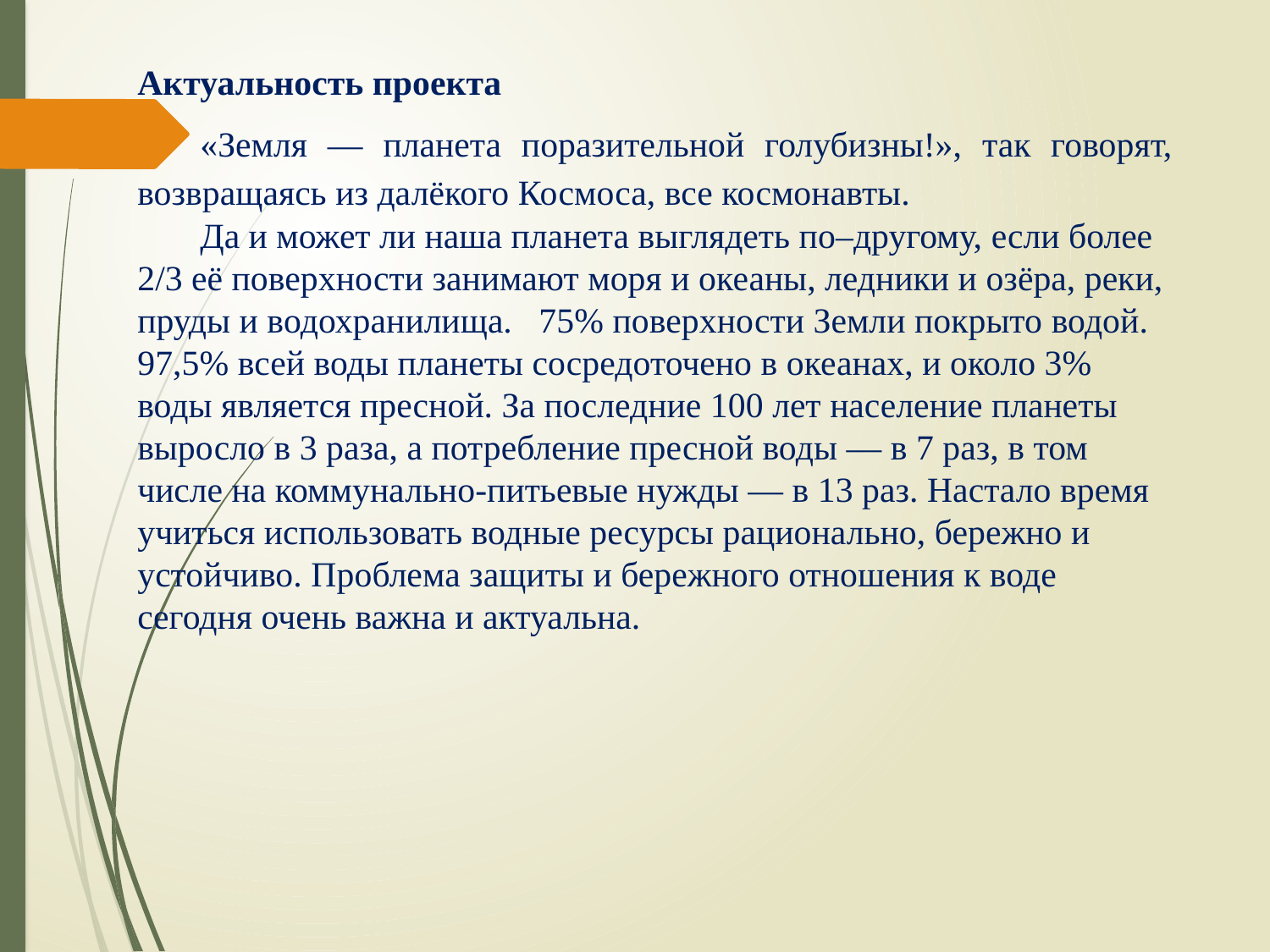

Актуальность проекта
«Земля — планета поразительной голубизны!», так говорят, возвращаясь из далёкого Космоса, все космонавты.
Да и может ли наша планета выглядеть по–другому, если более 2/3 её поверхности занимают моря и океаны, ледники и озёра, реки, пруды и водохранилища.   75% поверхности Земли покрыто водой. 97,5% всей воды планеты сосредоточено в океанах, и около 3% воды является пресной. За последние 100 лет население планеты выросло в 3 раза, а потребление пресной воды — в 7 раз, в том числе на коммунально-питьевые нужды — в 13 раз. Настало время учиться использовать водные ресурсы рационально, бережно и устойчиво. Проблема защиты и бережного отношения к воде сегодня очень важна и актуальна.